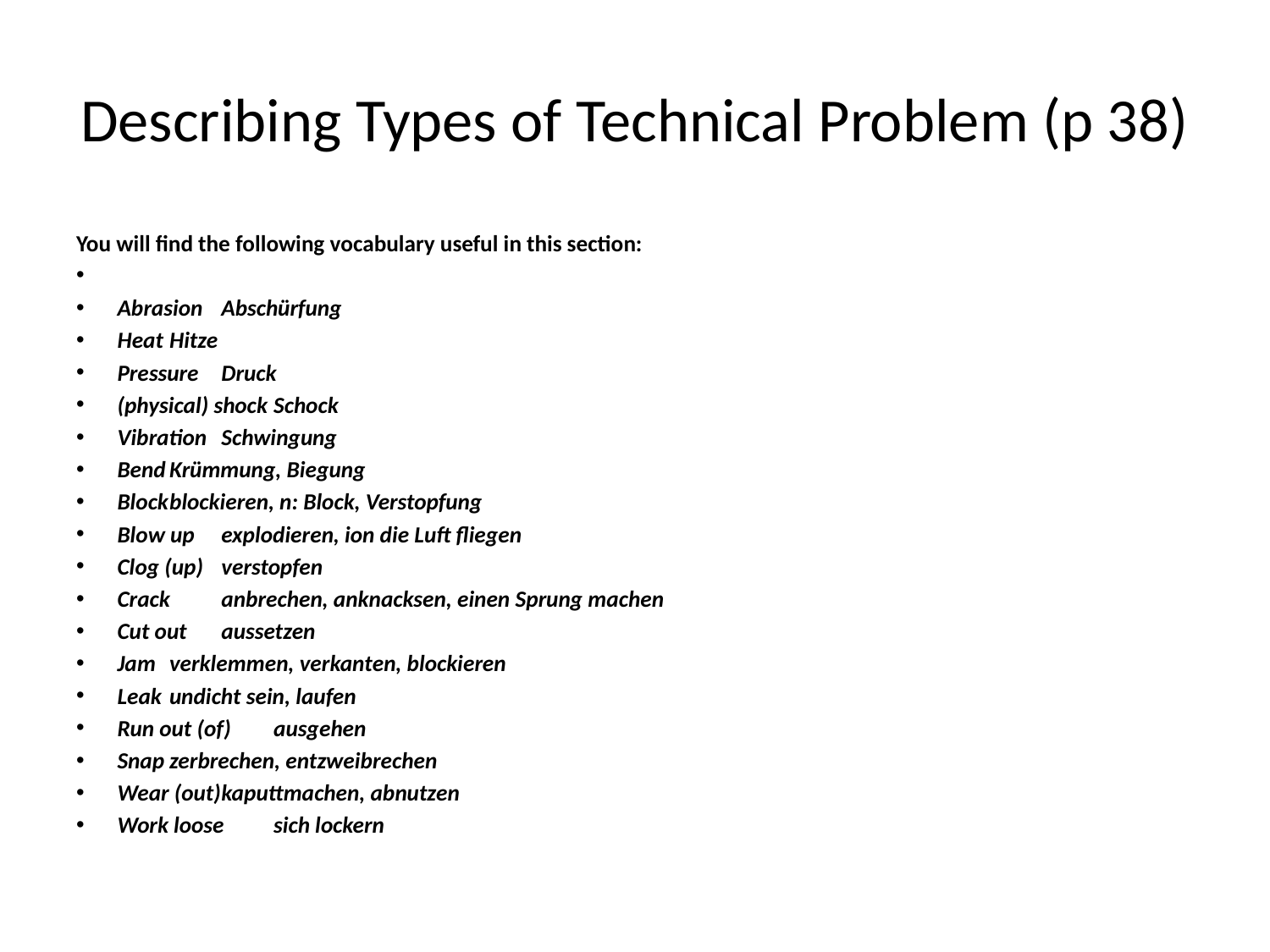

# Describing Types of Technical Problem (p 38)
You will find the following vocabulary useful in this section:

Abrasion		Abschürfung
Heat			Hitze
Pressure		Druck
(physical) shock	Schock
Vibration		Schwingung
Bend			Krümmung, Biegung
Block			blockieren, n: Block, Verstopfung
Blow up		explodieren, ion die Luft fliegen
Clog (up)		verstopfen
Crack			anbrechen, anknacksen, einen Sprung machen
Cut out		aussetzen
Jam 			verklemmen, verkanten, blockieren
Leak			undicht sein, laufen
Run out (of)		ausgehen
Snap			zerbrechen, entzweibrechen
Wear (out)		kaputtmachen, abnutzen
Work loose		sich lockern